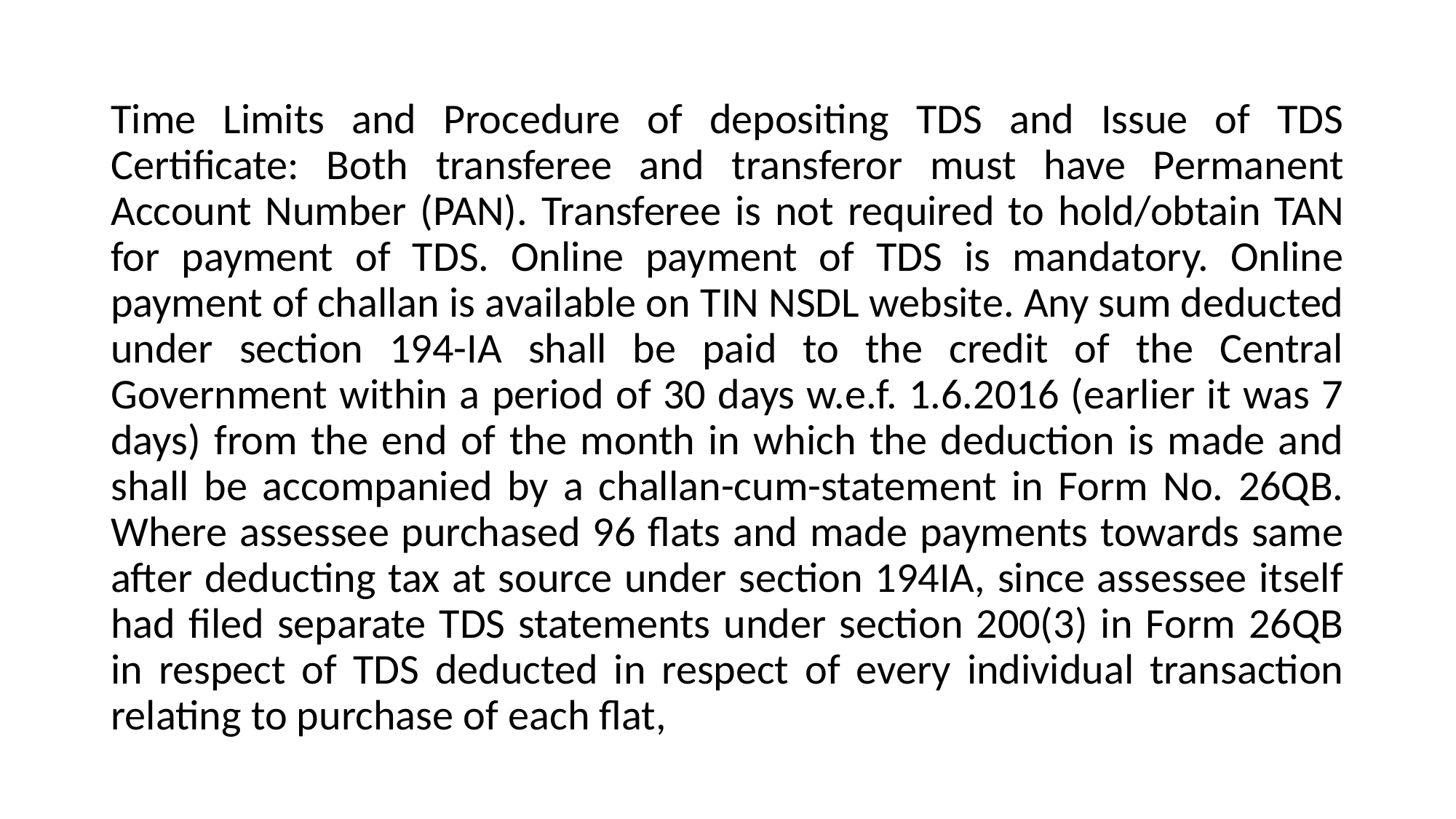

# Time Limits and Procedure of depositing TDS and Issue of TDS Certificate: Both transferee and transferor must have Permanent Account Number (PAN). Transferee is not required to hold/obtain TAN for payment of TDS. Online payment of TDS is mandatory. Online payment of challan is available on TIN NSDL website. Any sum deducted under section 194-IA shall be paid to the credit of the Central Government within a period of 30 days w.e.f. 1.6.2016 (earlier it was 7 days) from the end of the month in which the deduction is made and shall be accompanied by a challan-cum-statement in Form No. 26QB. Where assessee purchased 96 flats and made payments towards same after deducting tax at source under section 194IA, since assessee itself had filed separate TDS statements under section 200(3) in Form 26QB in respect of TDS deducted in respect of every individual transaction relating to purchase of each flat,